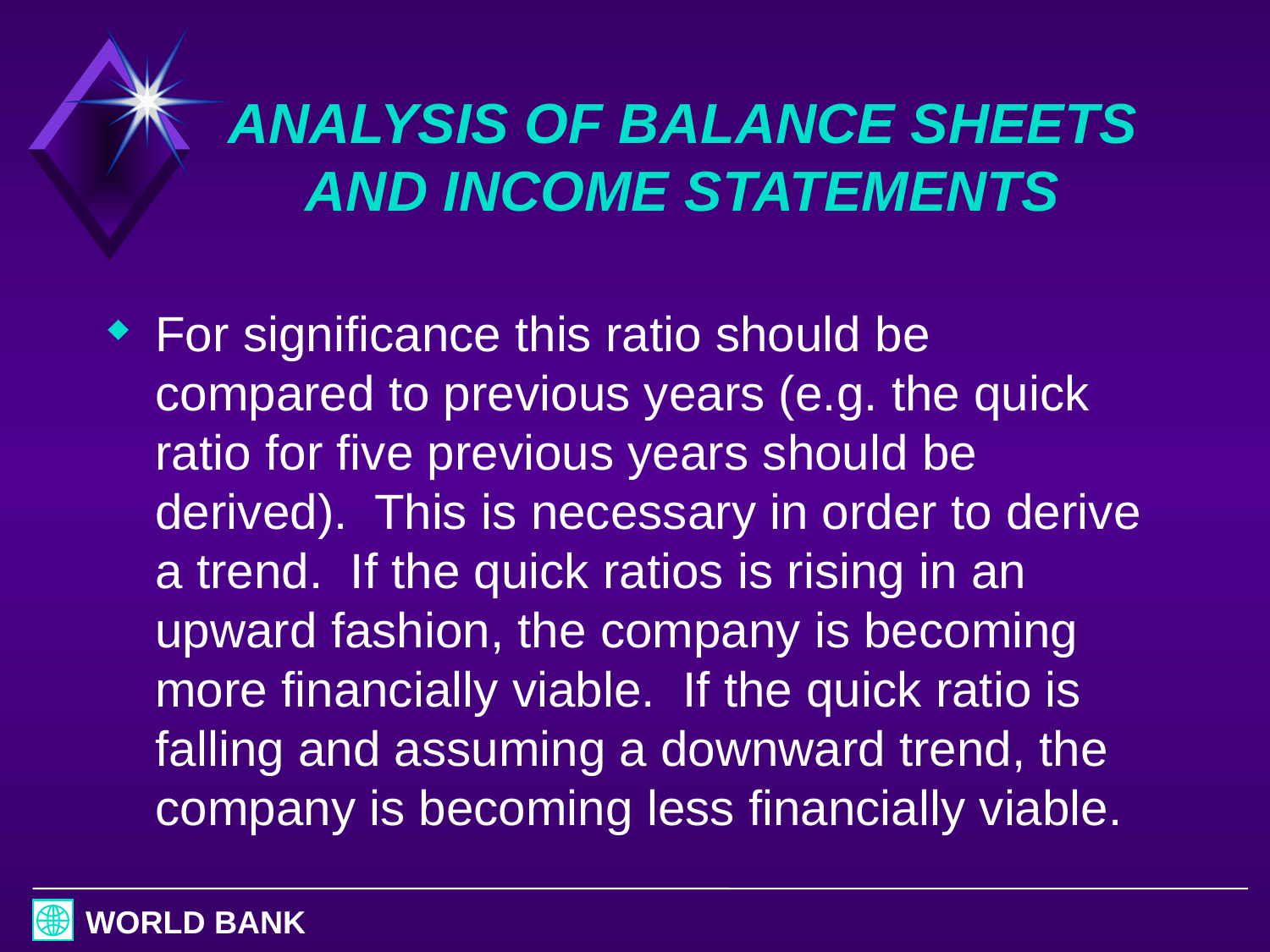

# ANALYSIS OF BALANCE SHEETS AND INCOME STATEMENTS
For significance this ratio should be compared to previous years (e.g. the quick ratio for five previous years should be derived).  This is necessary in order to derive a trend.  If the quick ratios is rising in an upward fashion, the company is becoming more financially viable.  If the quick ratio is falling and assuming a downward trend, the company is becoming less financially viable.